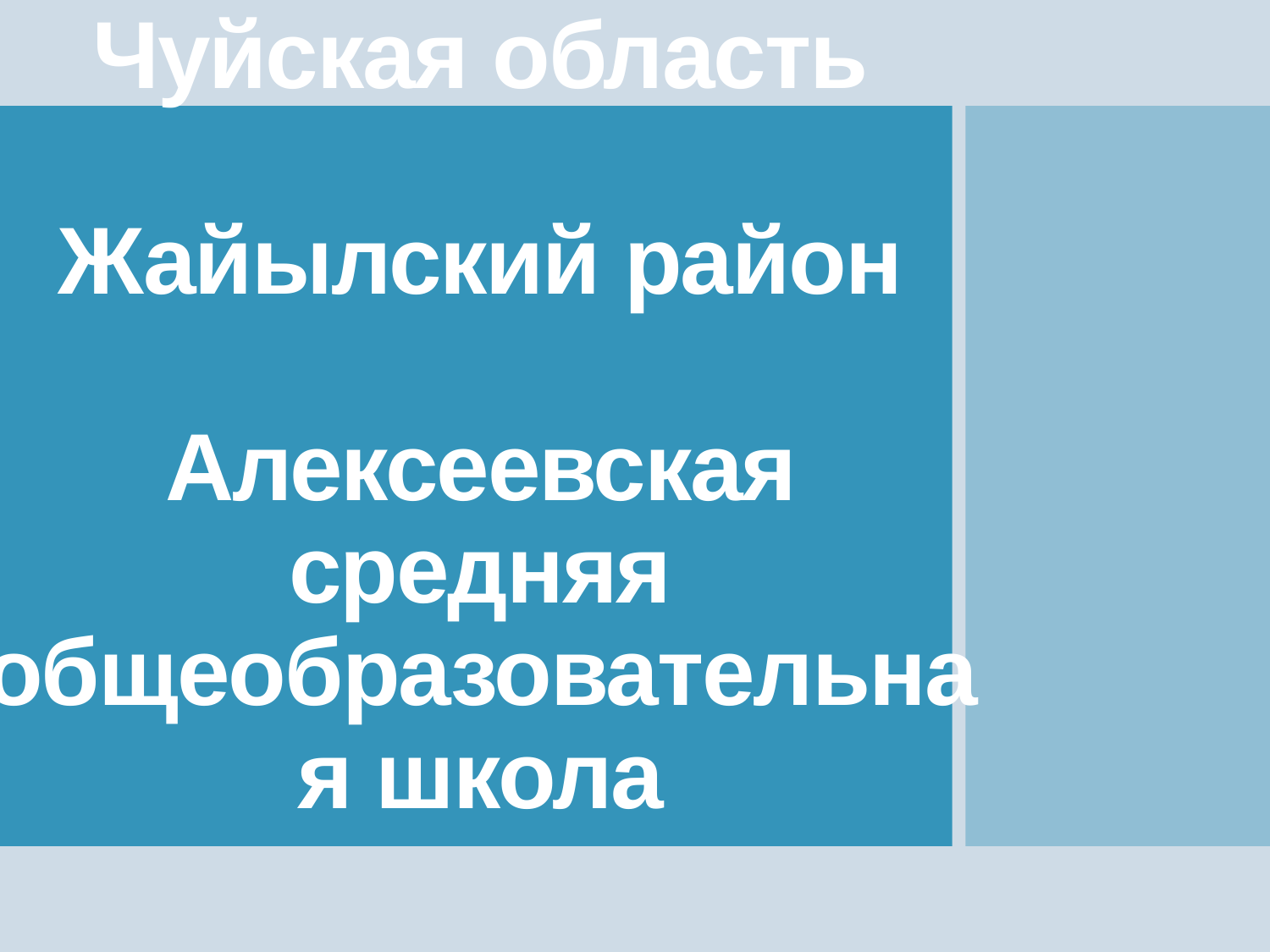

# Чуйская область Жайылский район Алексеевская средняя общеобразовательная школа